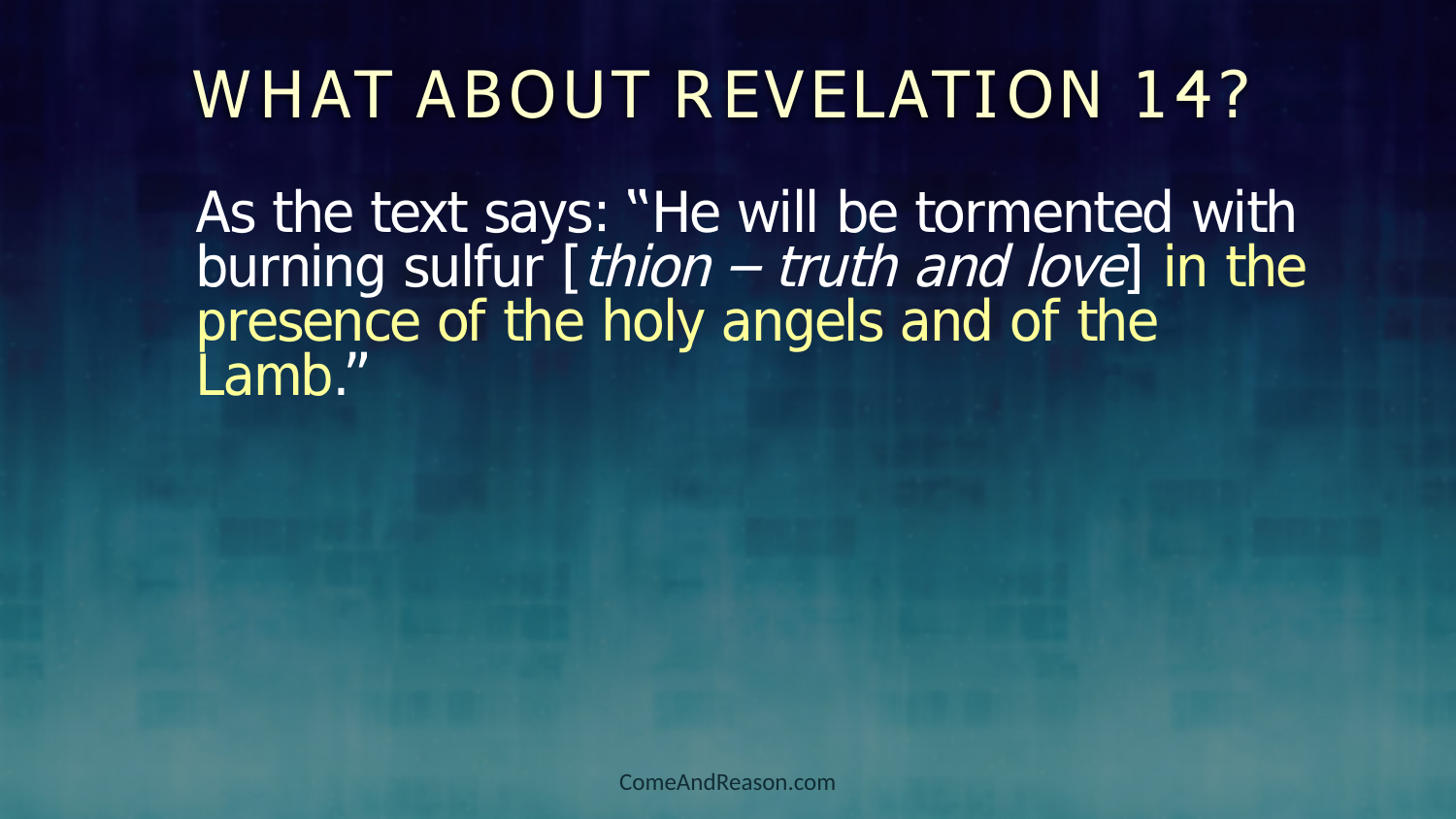

What About Revelation 14?
As the text says: “He will be tormented with burning sulfur [thion – truth and love] in the presence of the holy angels and of the Lamb.”
ComeAndReason.com